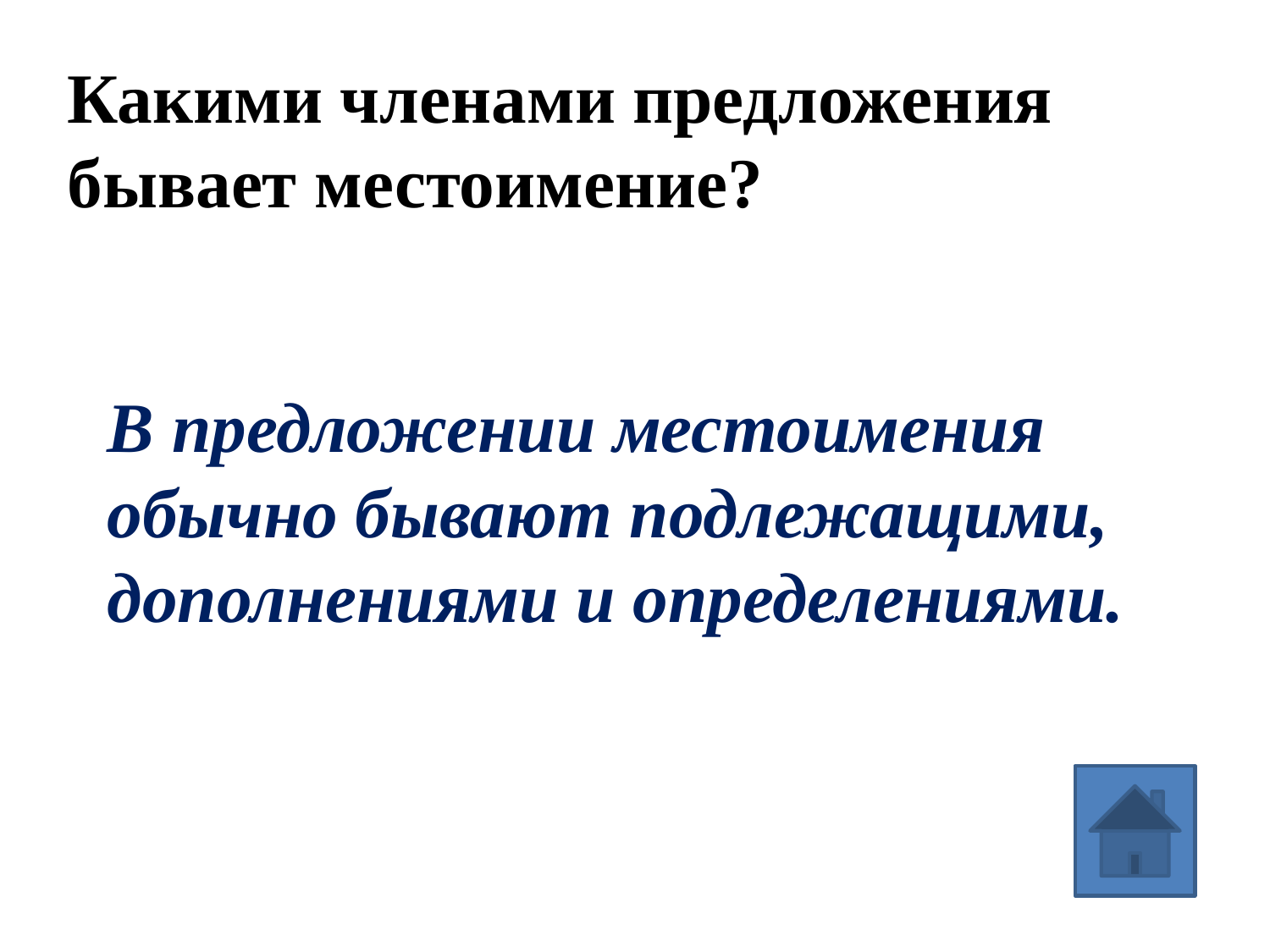

Какими членами предложения бывает местоимение?
В предложении местоимения обычно бывают подлежащими, дополнениями и определениями.